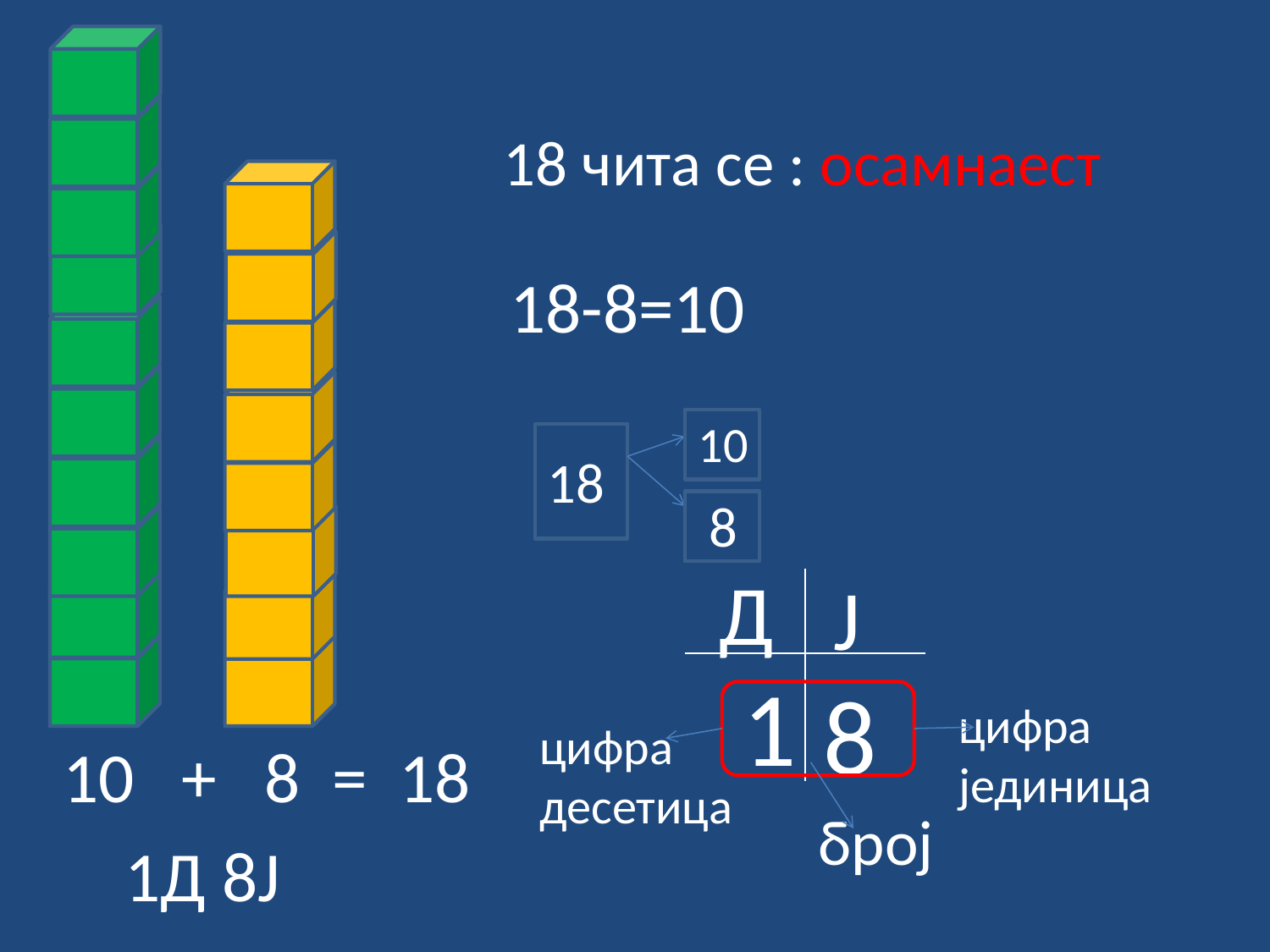

18 чита се : осамнаест

18-8=10

10

18
8

Д
Ј

1
8

цифра
јединица
цифра
десетица
10   +   8  =  18
број
   1Д 8Ј